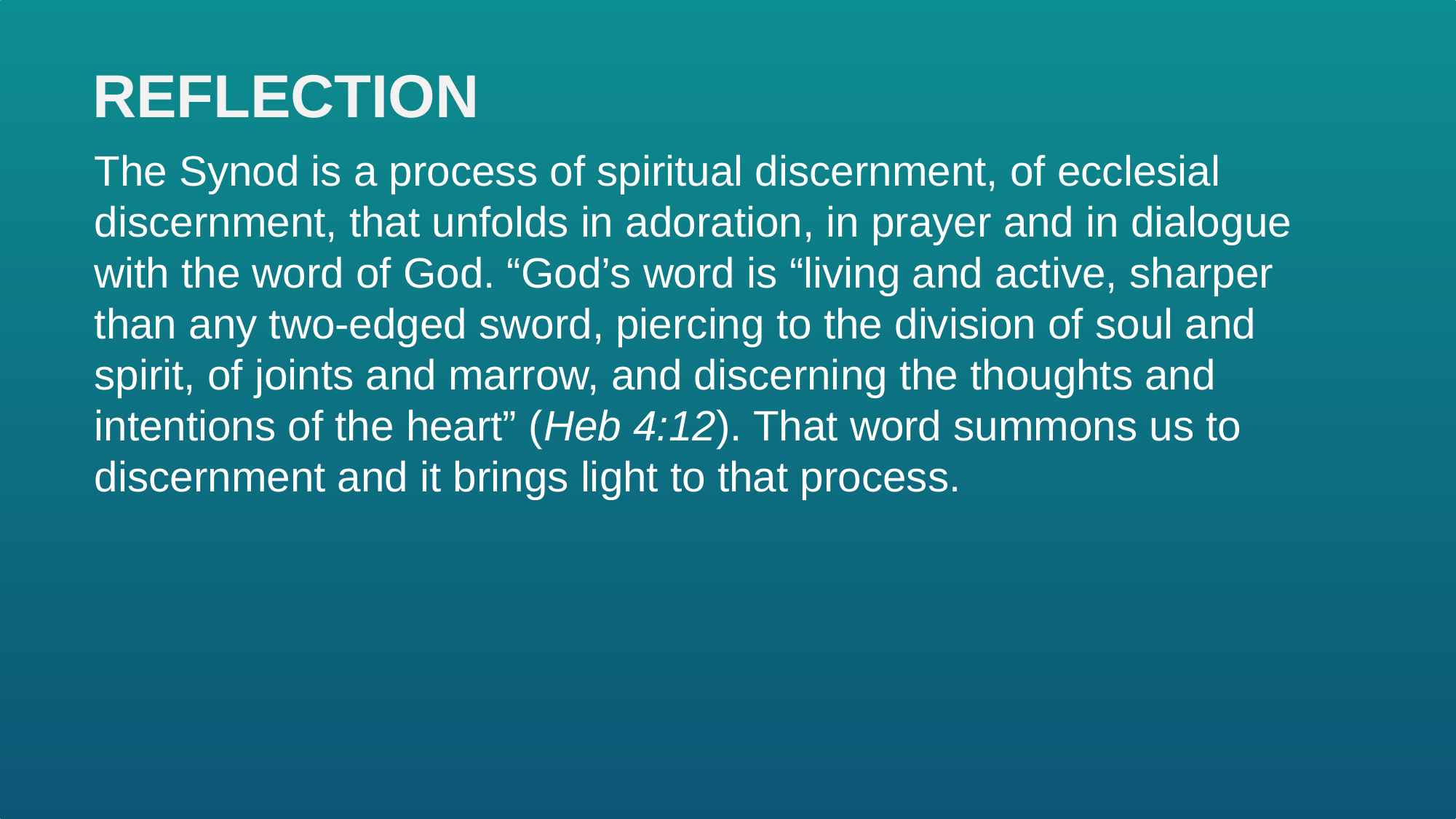

REFLECTION
The Synod is a process of spiritual discernment, of ecclesial discernment, that unfolds in adoration, in prayer and in dialogue with the word of God. “God’s word is “living and active, sharper than any two-edged sword, piercing to the division of soul and spirit, of joints and marrow, and discerning the thoughts and intentions of the heart” (Heb 4:12). That word summons us to discernment and it brings light to that process.
TO YOUR DEANERY  LISTENING CONSULTATION